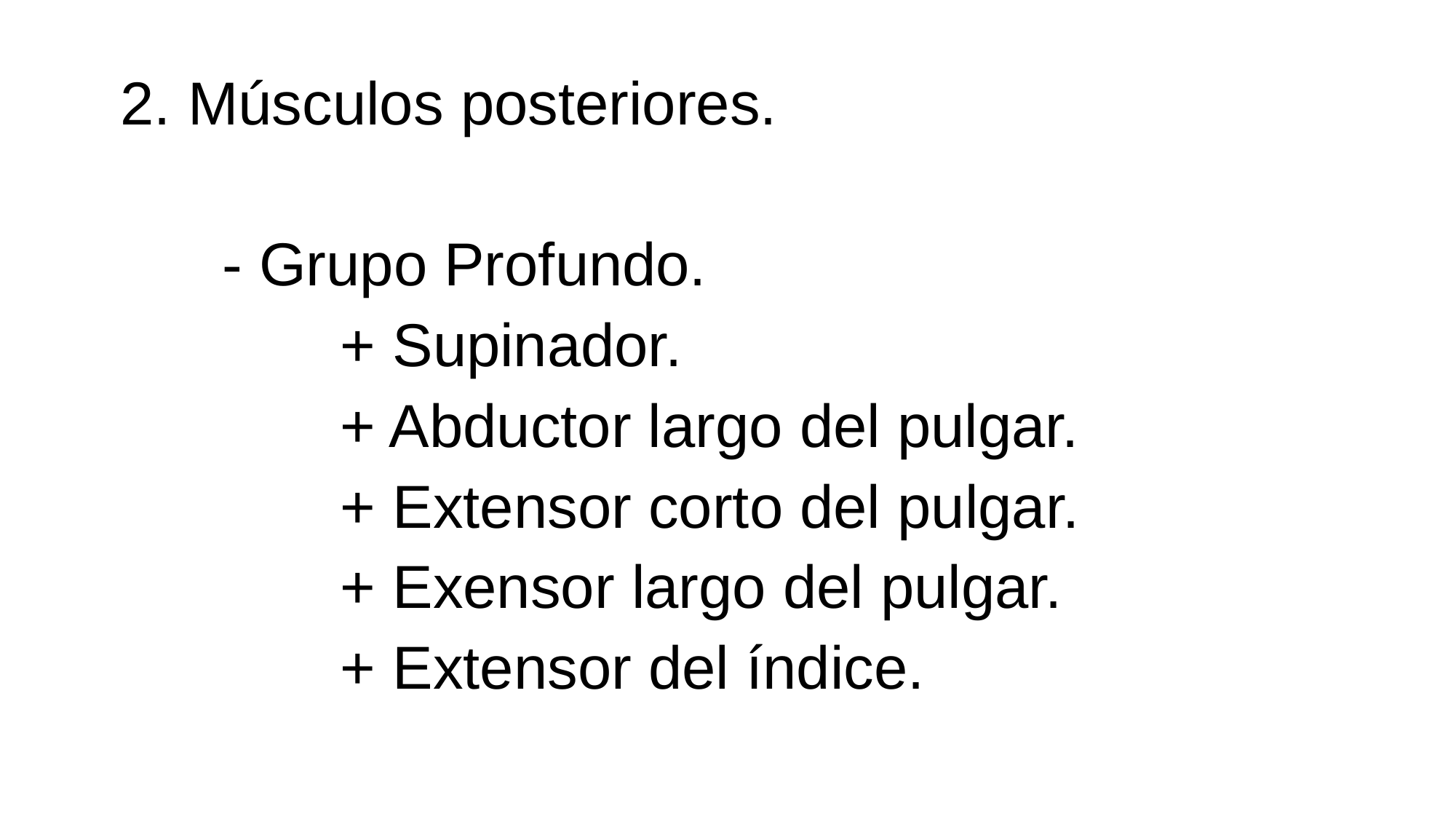

2. Músculos posteriores.

      - Grupo Profundo.
             + Supinador.
             + Abductor largo del pulgar.
             + Extensor corto del pulgar.
             + Exensor largo del pulgar.
             + Extensor del índice.